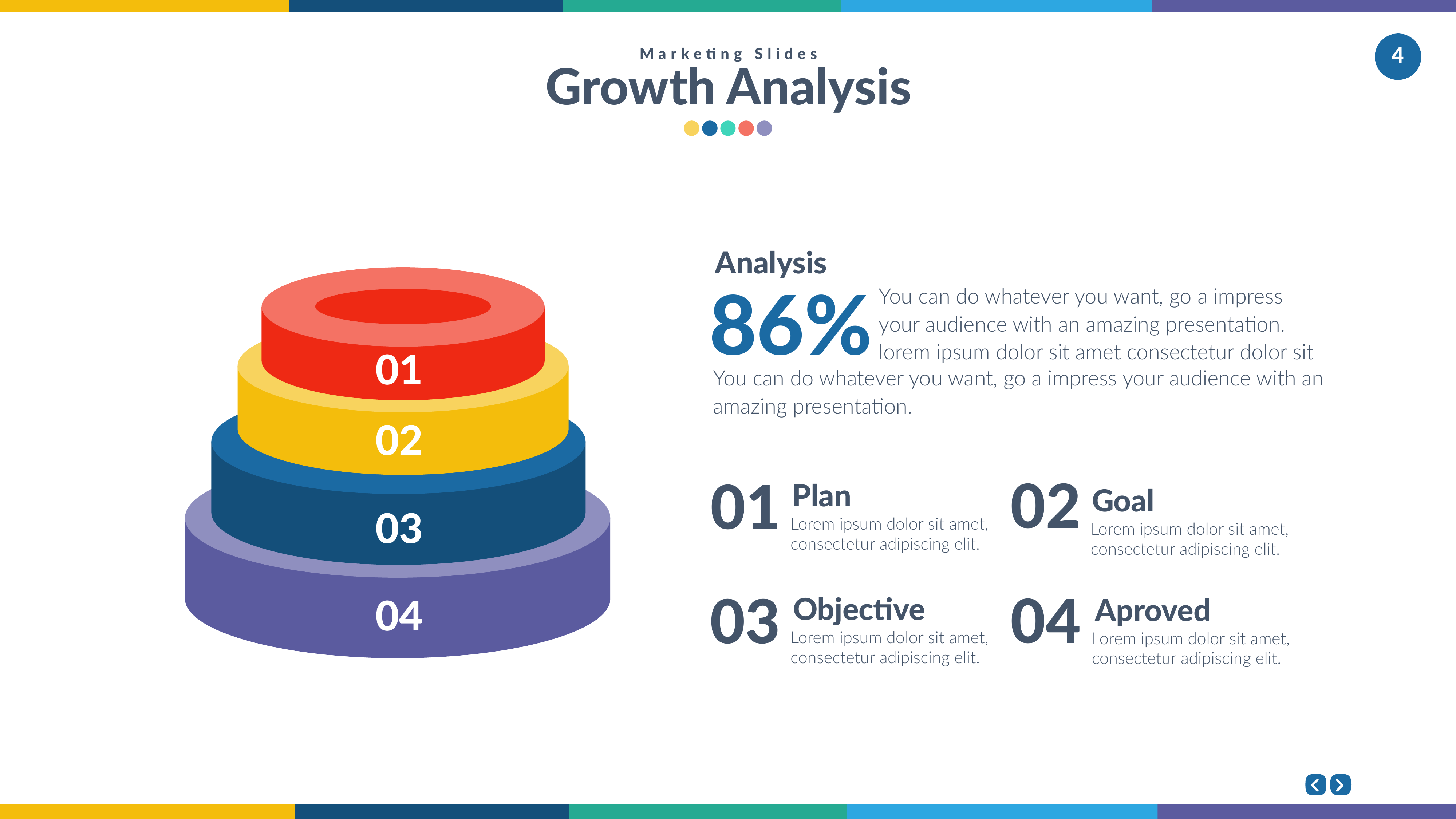

Marketing Slides
Growth Analysis

Analysis

86%
You can do whatever you want, go a impress your audience with an amazing presentation.
lorem ipsum dolor sit amet consectetur dolor sit
01
You can do whatever you want, go a impress your audience with an amazing presentation.
02
02
01
Plan
Lorem ipsum dolor sit amet, consectetur adipiscing elit.
Goal
Lorem ipsum dolor sit amet, consectetur adipiscing elit.
03
04
03
04
Objective
Lorem ipsum dolor sit amet, consectetur adipiscing elit.
Aproved
Lorem ipsum dolor sit amet, consectetur adipiscing elit.